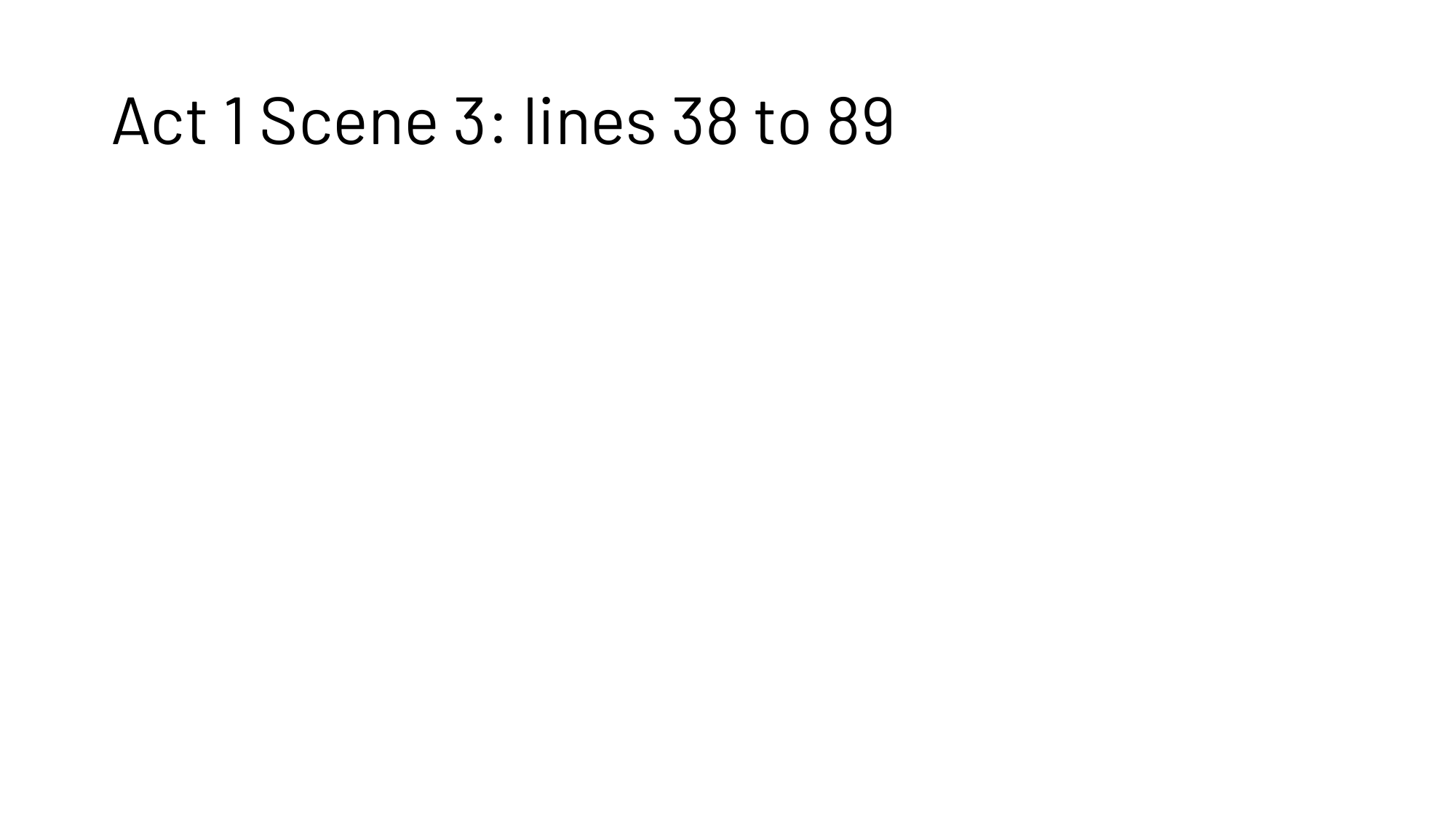

# Act 1 Scene 3: lines 38 to 89